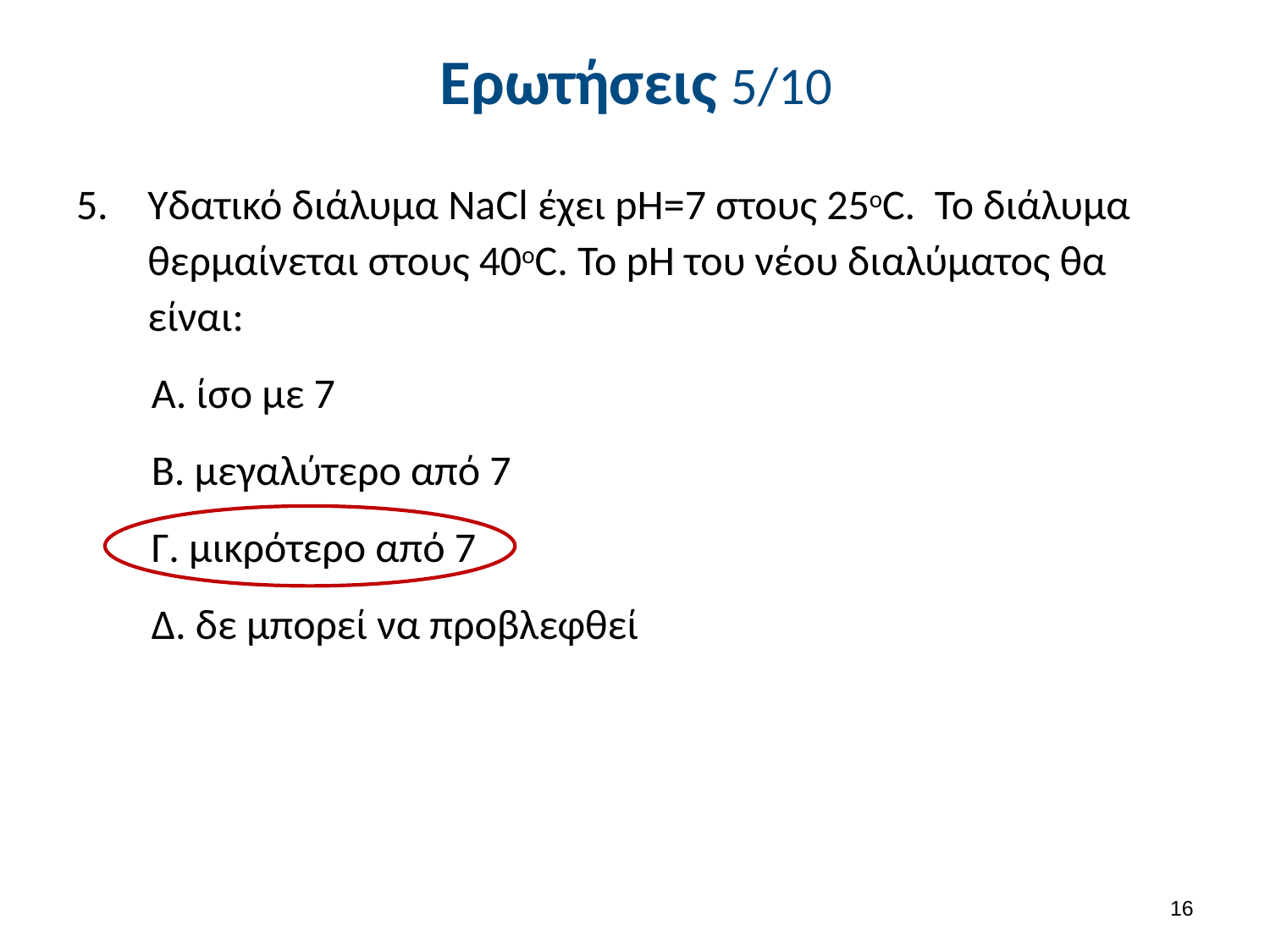

# Ερωτήσεις 5/10
Υδατικό διάλυμα NaCl έχει pH=7 στους 25οC.  Το διάλυμα θερμαίνεται στους 40οC. Το pH του νέου διαλύματος θα είναι:
Α. ίσο με 7
Β. μεγαλύτερο από 7
Γ. μικρότερο από 7
Δ. δε μπορεί να προβλεφθεί

16